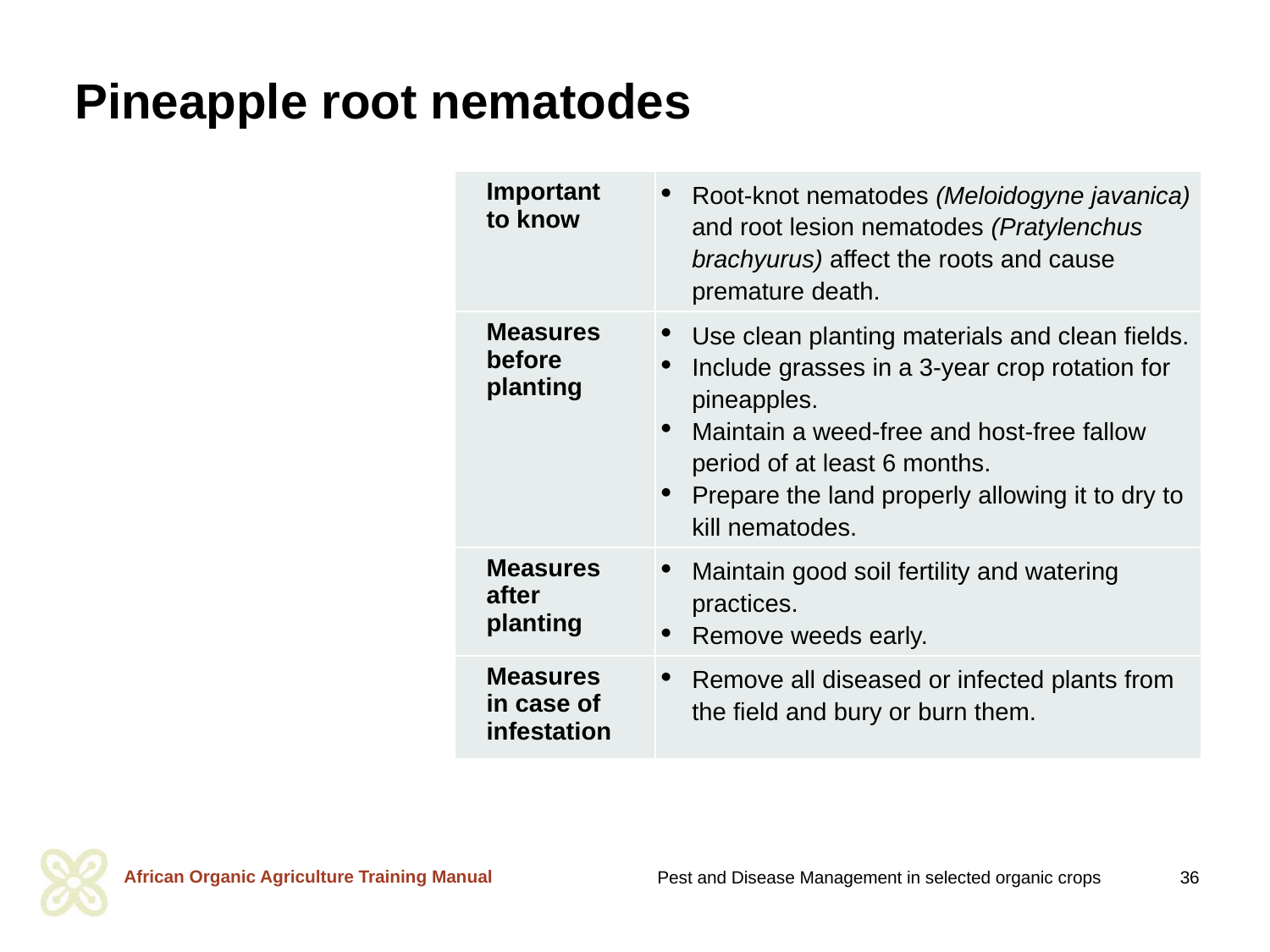

# Pineapple root nematodes
| Important to know | Root-knot nematodes (Meloidogyne javanica) and root lesion nematodes (Pratylenchus brachyurus) affect the roots and cause premature death. |
| --- | --- |
| Measures before planting | Use clean planting materials and clean fields. Include grasses in a 3-year crop rotation for pineapples. Maintain a weed-free and host-free fallow period of at least 6 months. Prepare the land properly allowing it to dry to kill nematodes. |
| Measures after planting | Maintain good soil fertility and watering practices. Remove weeds early. |
| Measures in case of infestation | Remove all diseased or infected plants from the field and bury or burn them. |